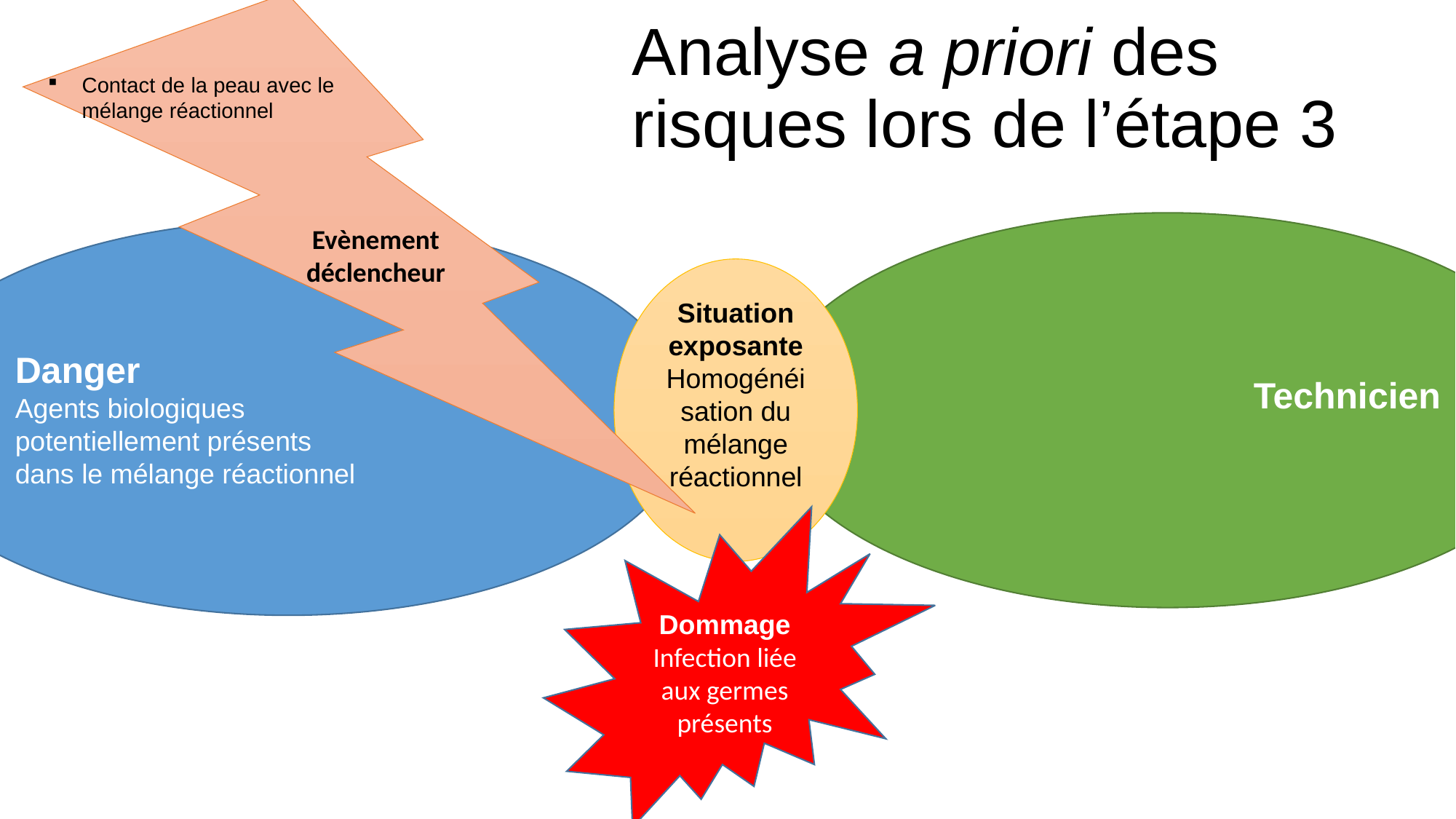

Evènement déclencheur
# Analyse a priori des risques lors de l’étape 3
Contact de la peau avec le mélange réactionnel
Technicien

Danger
Agents biologiques
potentiellement présents
dans le mélange réactionnel
Situation exposante
Homogénéisation du mélange réactionnel

Dommage
Infection liée aux germes présents